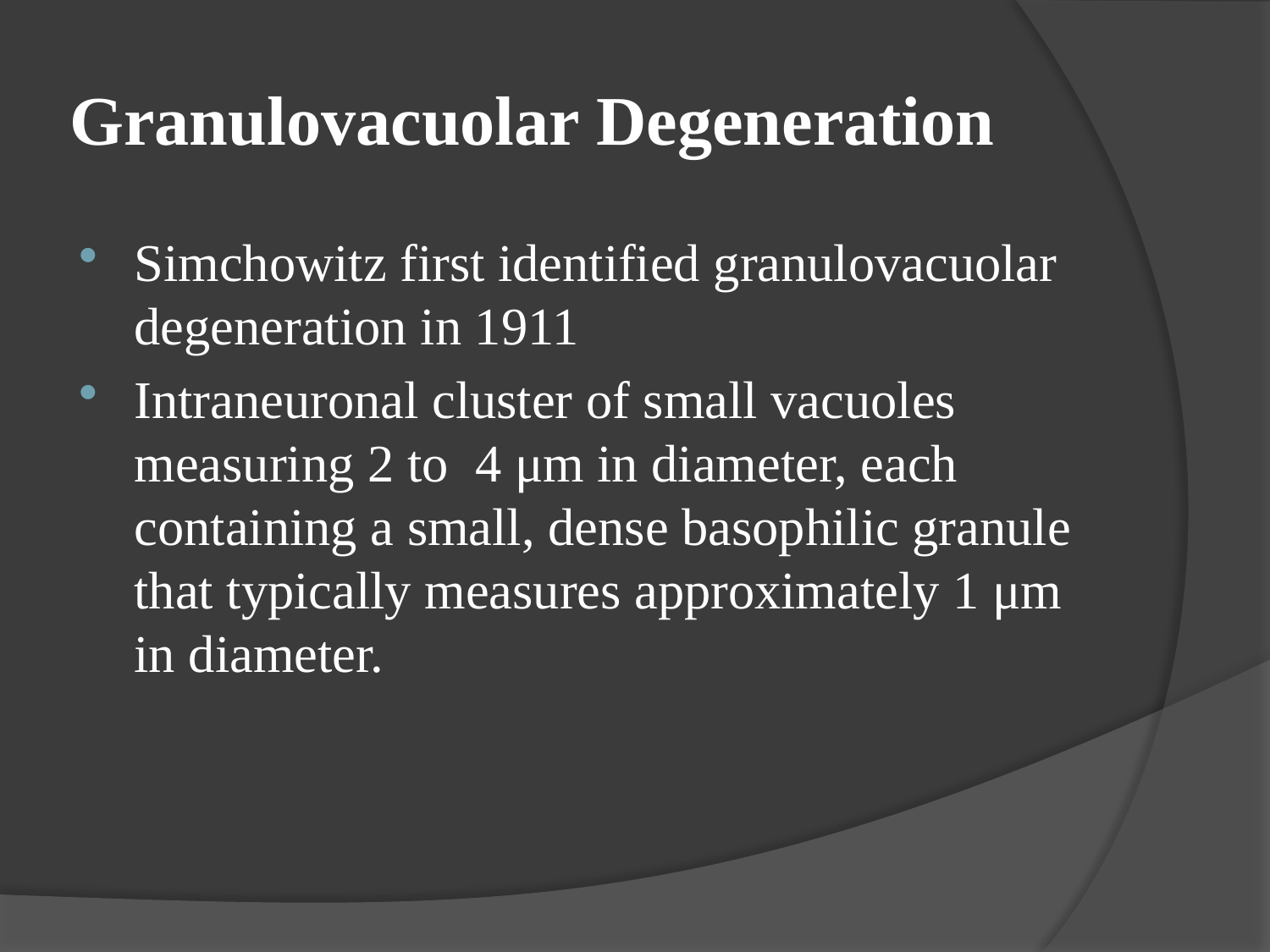

# Granulovacuolar Degeneration
Simchowitz first identified granulovacuolar degeneration in 1911
Intraneuronal cluster of small vacuoles measuring 2 to  4 μm in diameter, each containing a small, dense basophilic granule that typically measures approximately 1 μm in diameter.